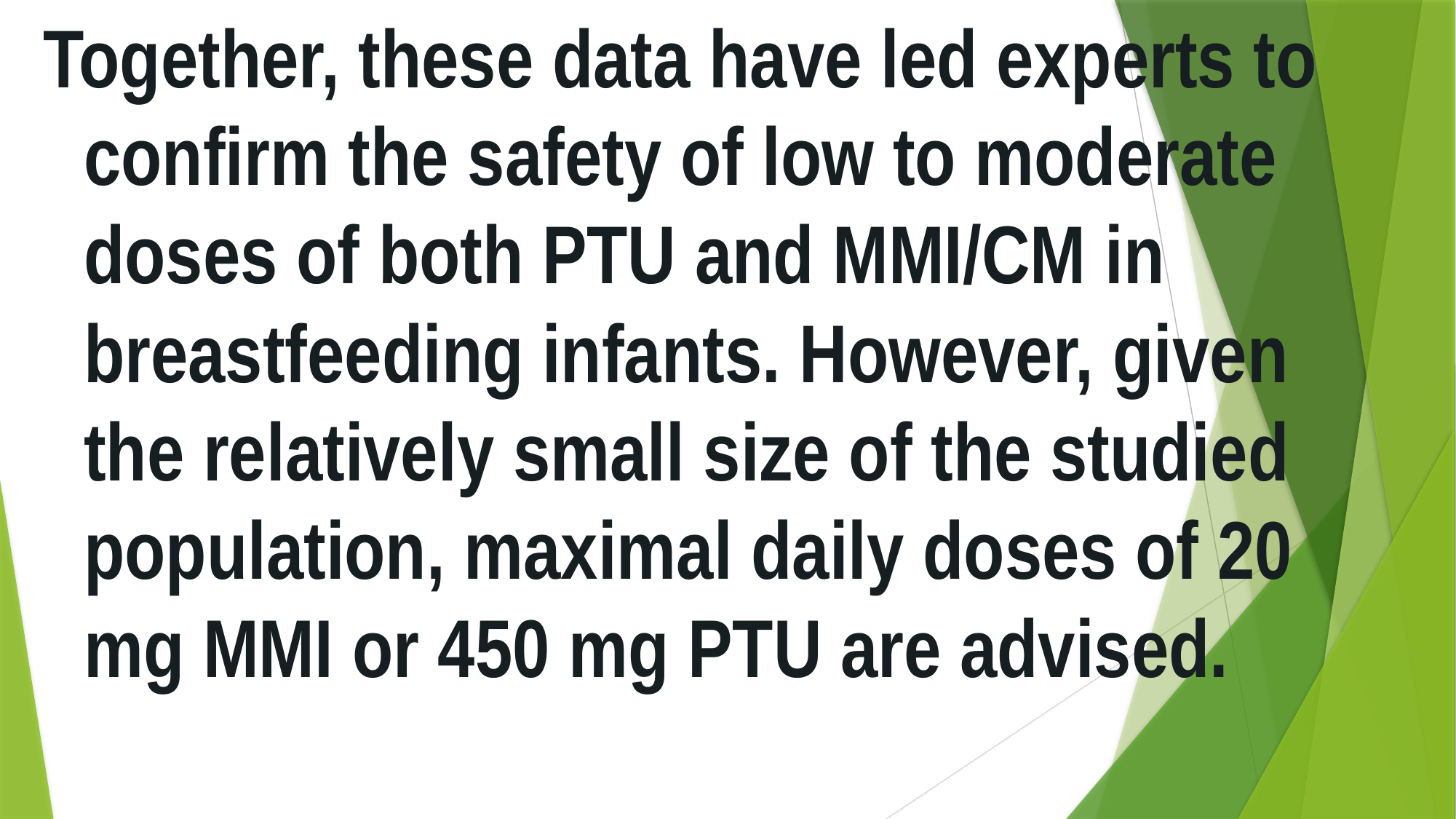

Together, these data have led experts to confirm the safety of low to moderate doses of both PTU and MMI/CM in breastfeeding infants. However, given the relatively small size of the studied population, maximal daily doses of 20 mg MMI or 450 mg PTU are advised.